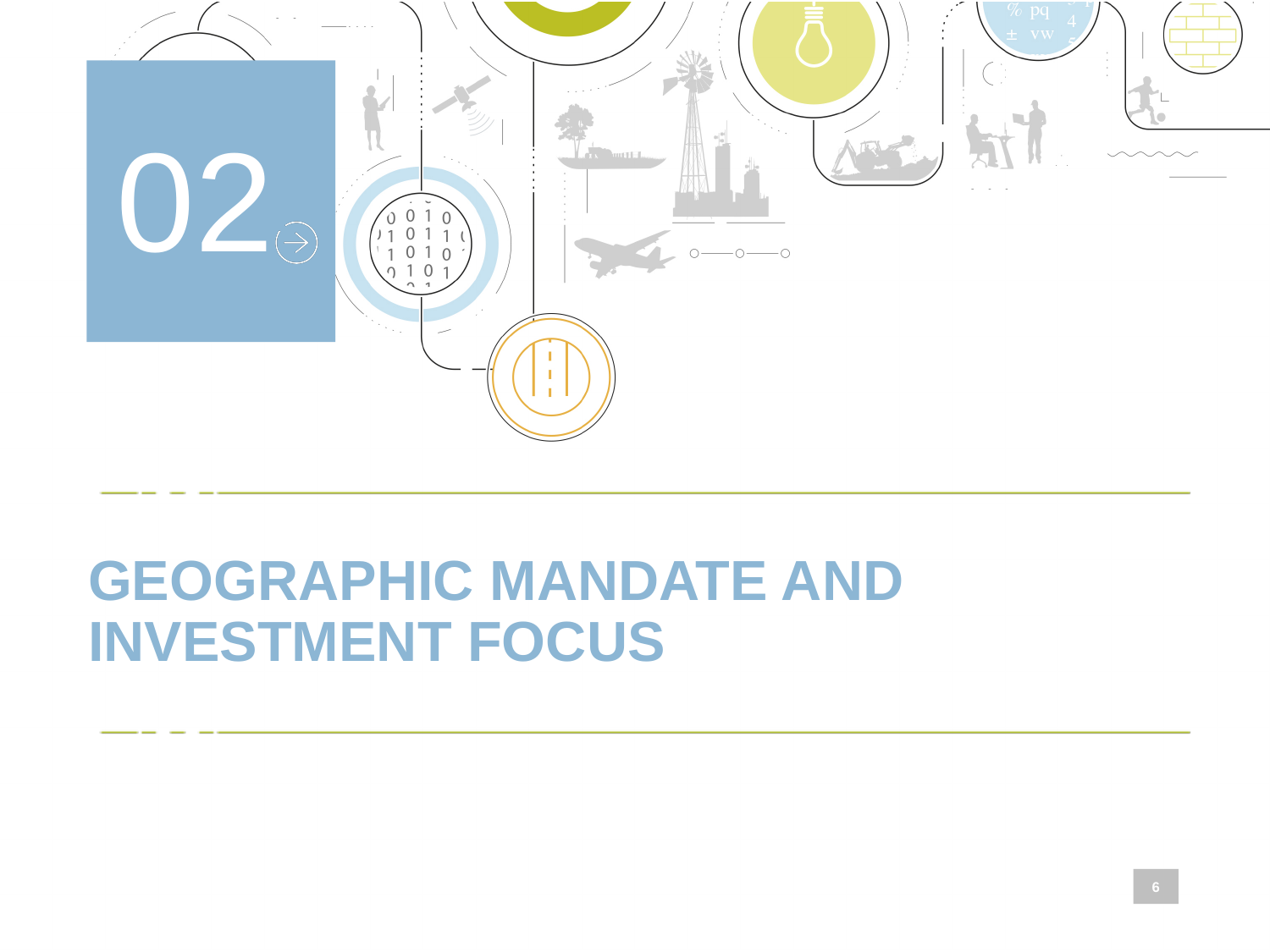

# GEOGRAPHIC MANDATE AND INVESTMENT FOCUS
6